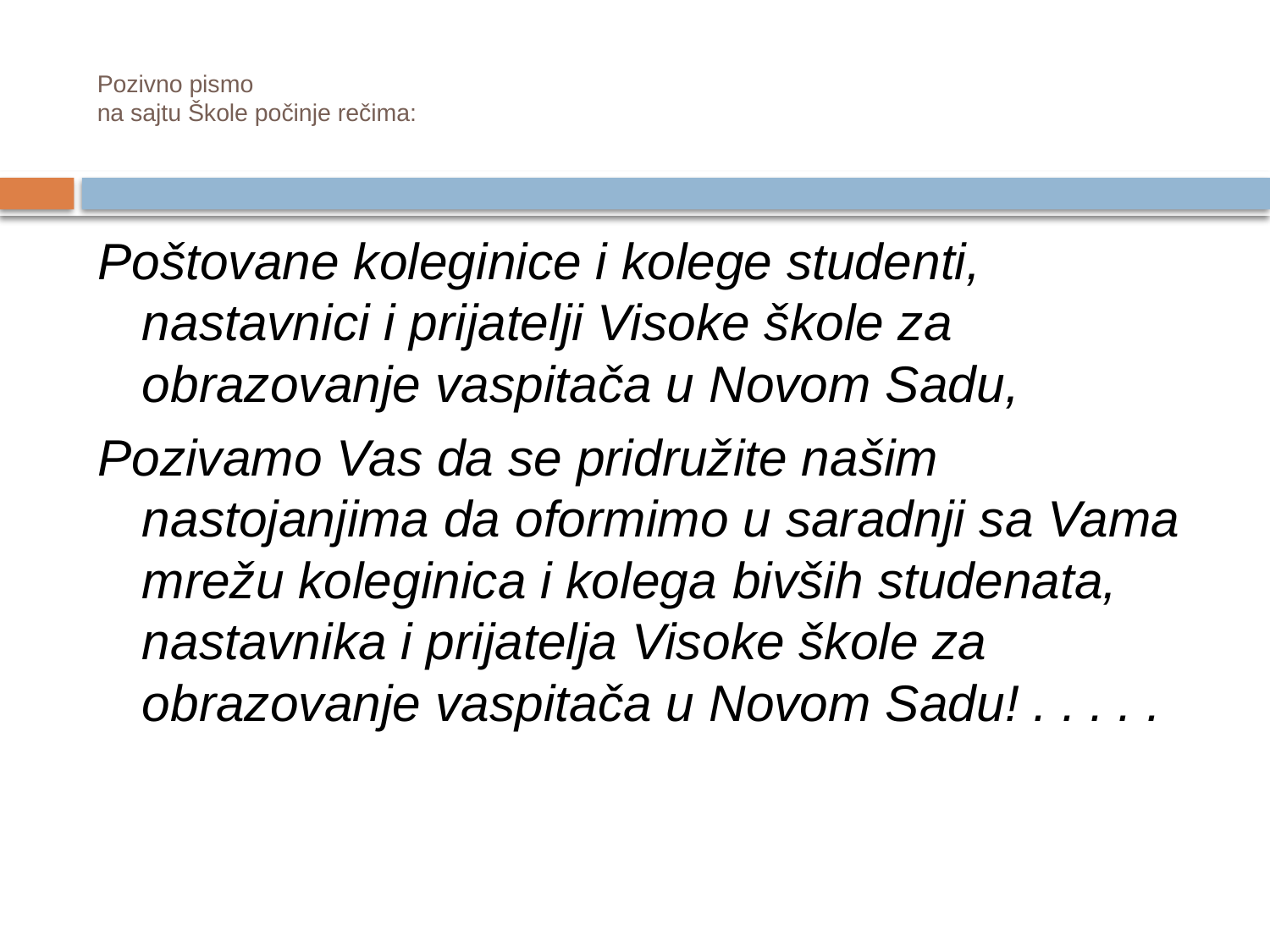

# Pozivno pismo na sajtu Škole počinje rečima:
Poštovane koleginice i kolege studenti, nastavnici i prijatelji Visoke škole za obrazovanje vaspitača u Novom Sadu,
Pozivamo Vas da se pridružite našim nastojanjima da oformimo u saradnji sa Vama mrežu koleginica i kolega bivših studenata, nastavnika i prijatelja Visoke škole za obrazovanje vaspitača u Novom Sadu! . . . . .